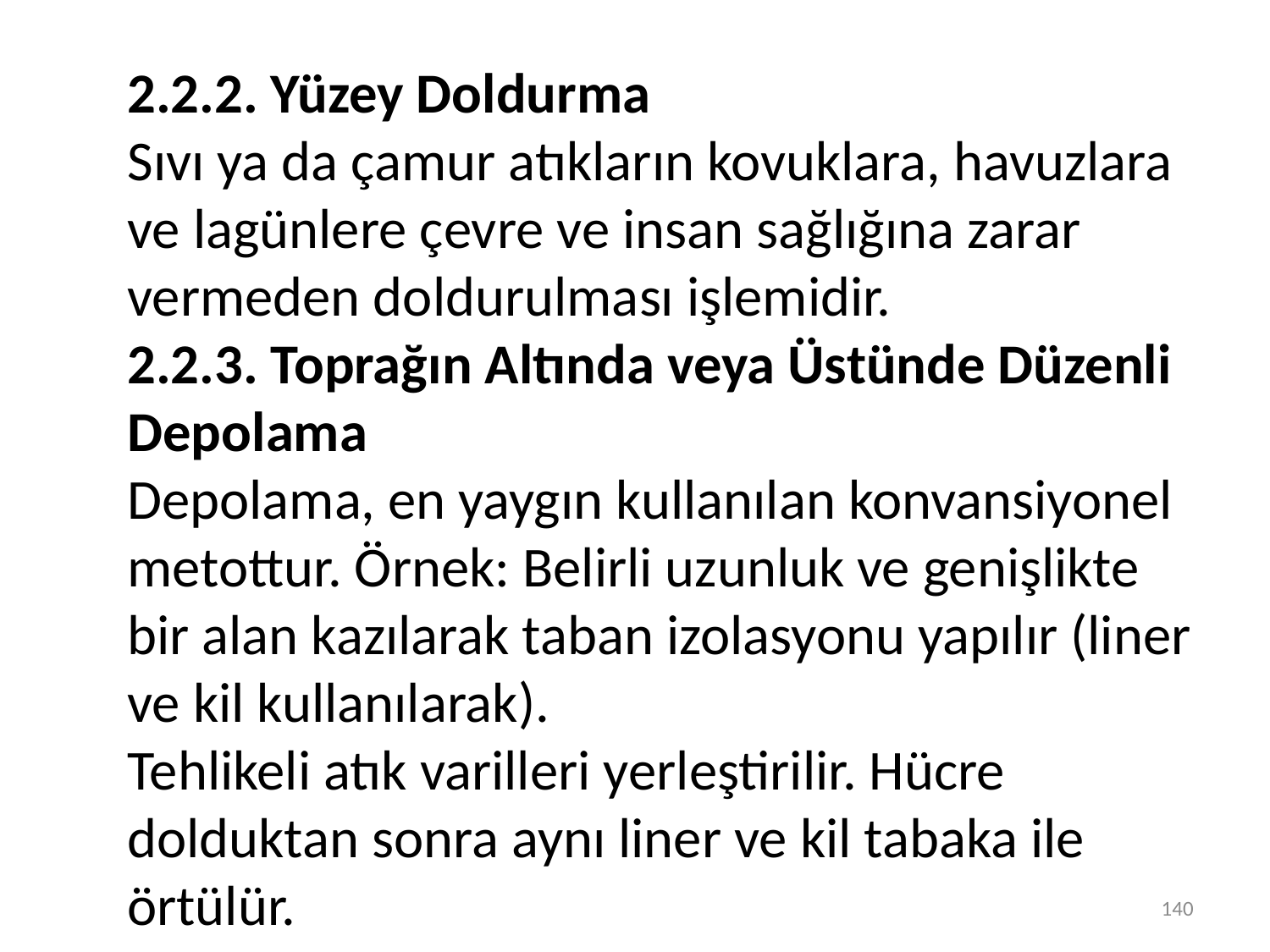

2.2.2. Yüzey Doldurma
Sıvı ya da çamur atıkların kovuklara, havuzlara ve lagünlere çevre ve insan sağlığına zarar vermeden doldurulması işlemidir.
2.2.3. Toprağın Altında veya Üstünde Düzenli Depolama
Depolama, en yaygın kullanılan konvansiyonel metottur. Örnek: Belirli uzunluk ve genişlikte bir alan kazılarak taban izolasyonu yapılır (liner ve kil kullanılarak).
Tehlikeli atık varilleri yerleştirilir. Hücre dolduktan sonra aynı liner ve kil tabaka ile örtülür.
140